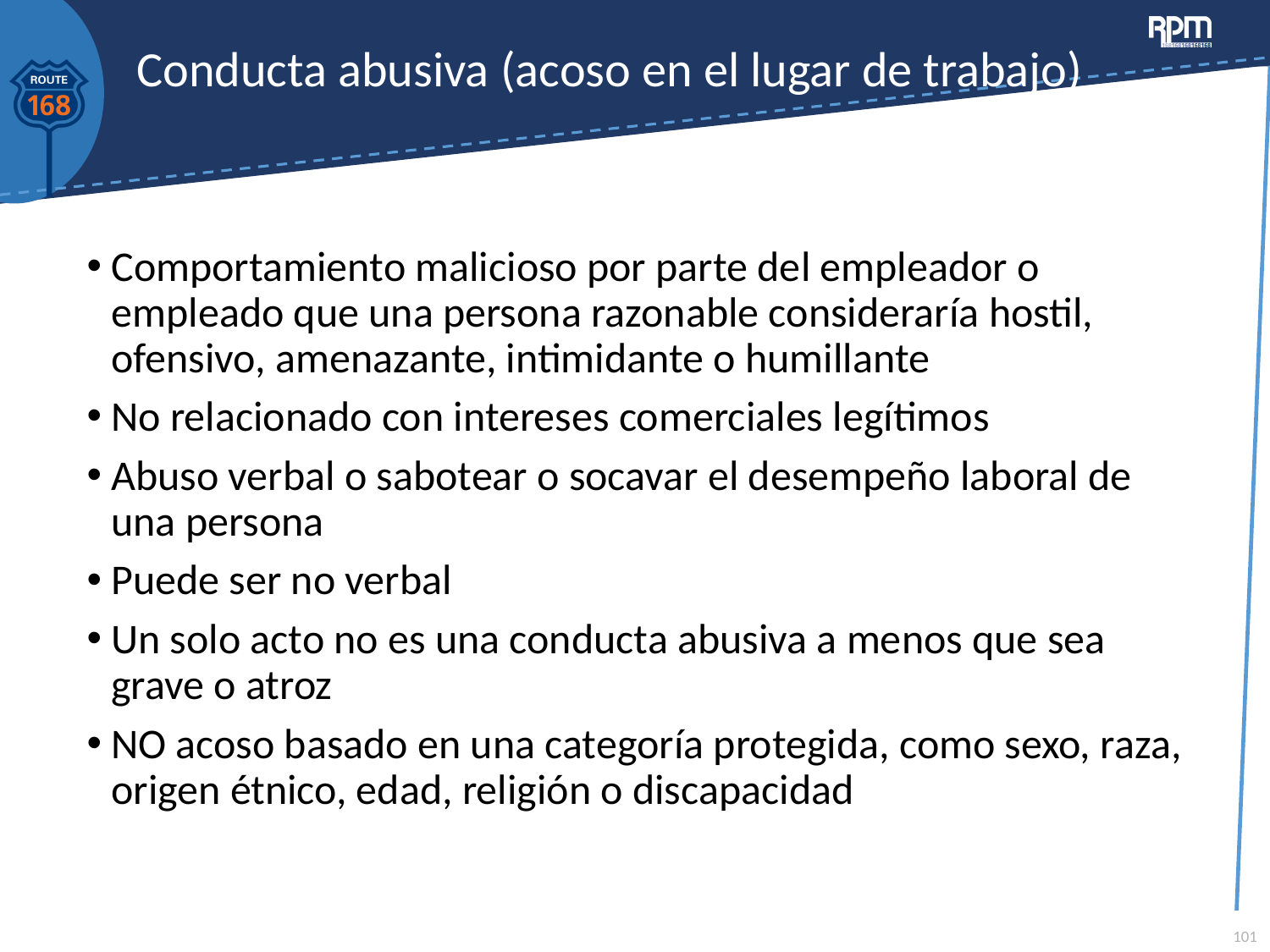

# Conducta abusiva (acoso en el lugar de trabajo)
Comportamiento malicioso por parte del empleador o empleado que una persona razonable consideraría hostil, ofensivo, amenazante, intimidante o humillante
No relacionado con intereses comerciales legítimos
Abuso verbal o sabotear o socavar el desempeño laboral de una persona
Puede ser no verbal
Un solo acto no es una conducta abusiva a menos que sea grave o atroz
NO acoso basado en una categoría protegida, como sexo, raza, origen étnico, edad, religión o discapacidad
101